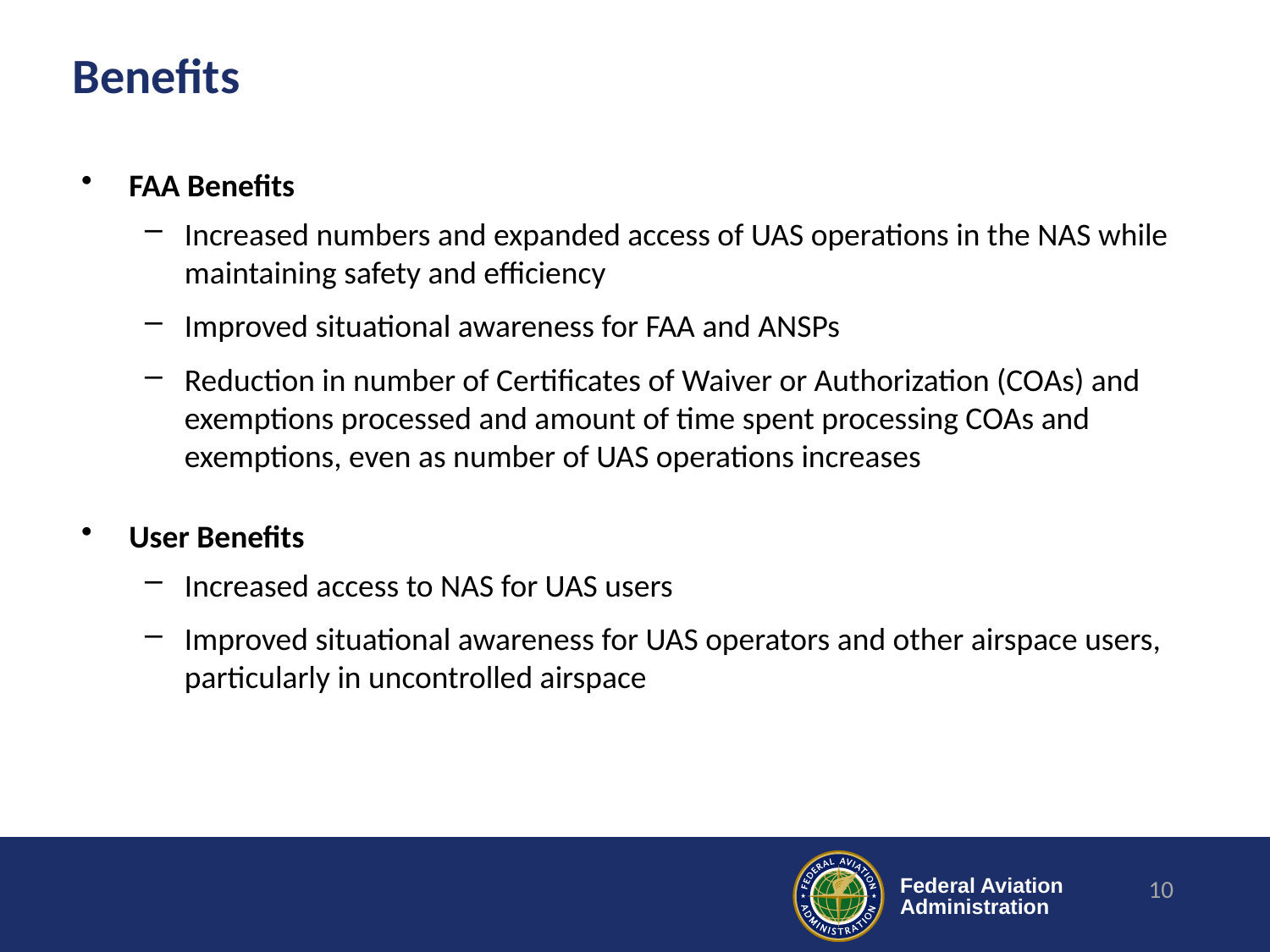

# Benefits
FAA Benefits
Increased numbers and expanded access of UAS operations in the NAS while maintaining safety and efficiency
Improved situational awareness for FAA and ANSPs
Reduction in number of Certificates of Waiver or Authorization (COAs) and exemptions processed and amount of time spent processing COAs and exemptions, even as number of UAS operations increases
User Benefits
Increased access to NAS for UAS users
Improved situational awareness for UAS operators and other airspace users, particularly in uncontrolled airspace
10